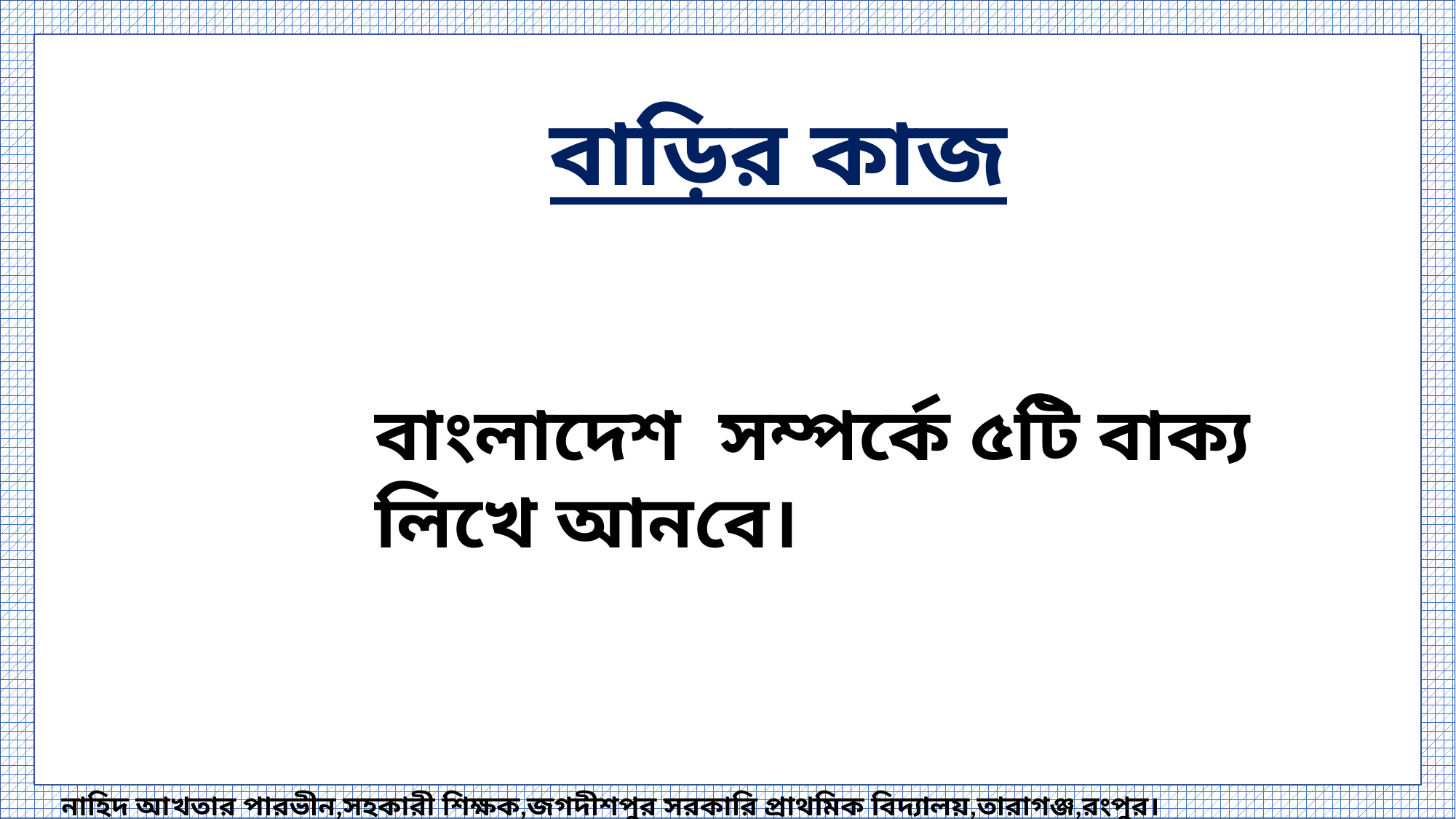

বাড়ির কাজ
বাংলাদেশ  সম্পর্কে ৫টি বাক্য লিখে আনবে।